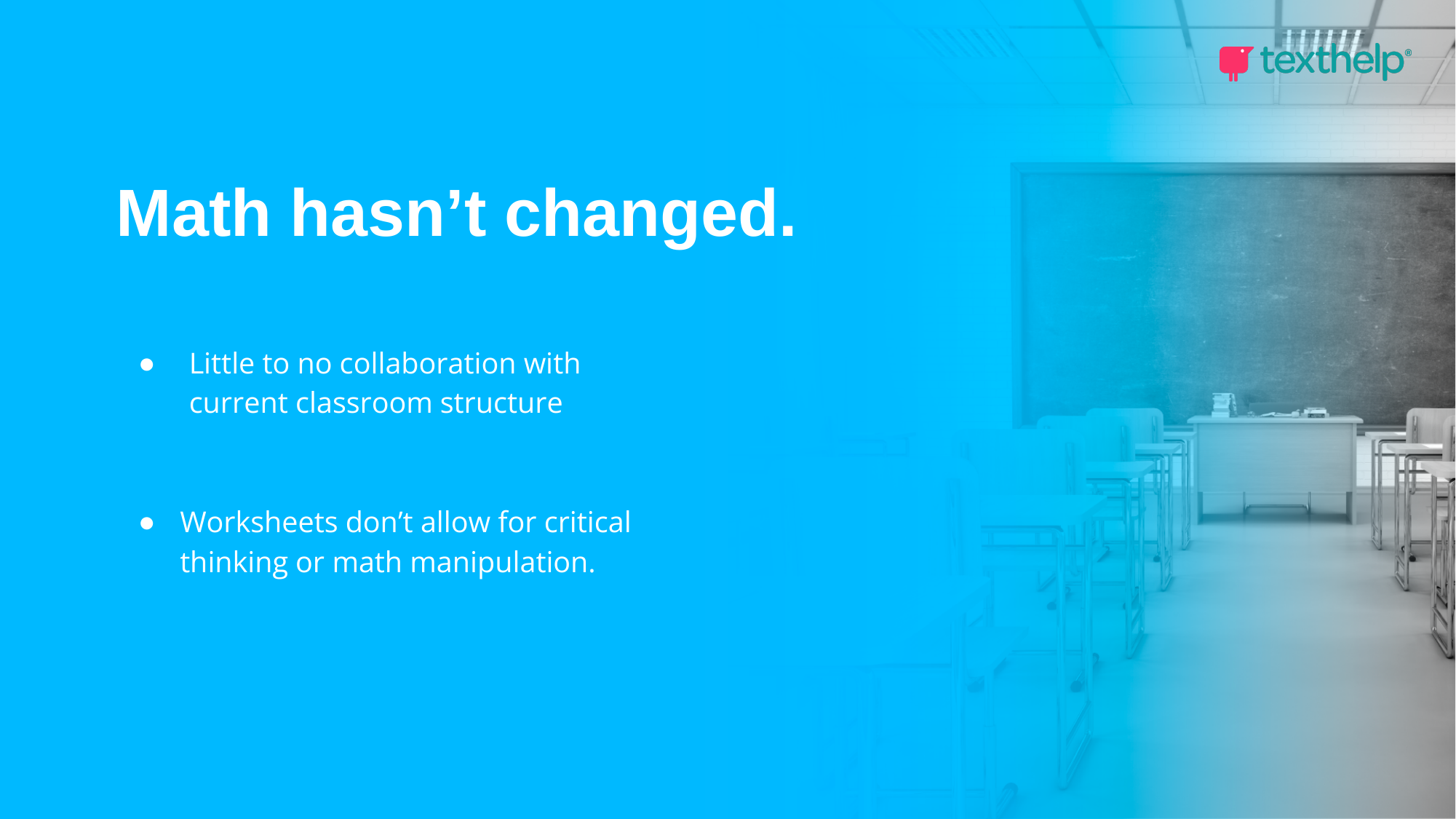

# A Description Of Math Through The Years
Math hasn’t changed.
Little to no collaboration with current classroom structure

Worksheets don’t allow for critical thinking or math manipulation.